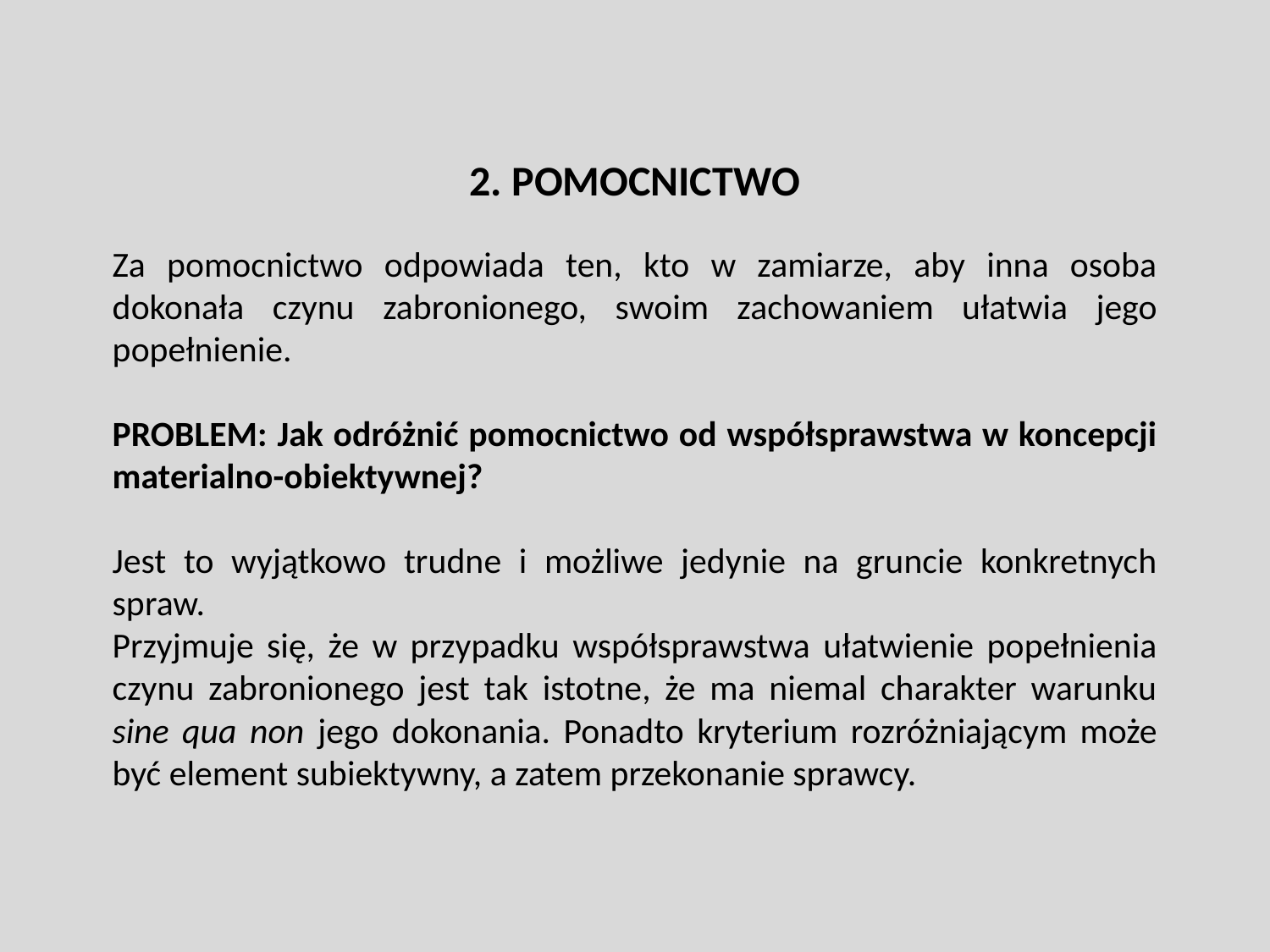

2. POMOCNICTWO

Za pomocnictwo odpowiada ten, kto w zamiarze, aby inna osoba dokonała czynu zabronionego, swoim zachowaniem ułatwia jego popełnienie.

PROBLEM: Jak odróżnić pomocnictwo od współsprawstwa w koncepcji materialno-obiektywnej?

Jest to wyjątkowo trudne i możliwe jedynie na gruncie konkretnych spraw.
Przyjmuje się, że w przypadku współsprawstwa ułatwienie popełnienia czynu zabronionego jest tak istotne, że ma niemal charakter warunku sine qua non jego dokonania. Ponadto kryterium rozróżniającym może być element subiektywny, a zatem przekonanie sprawcy.